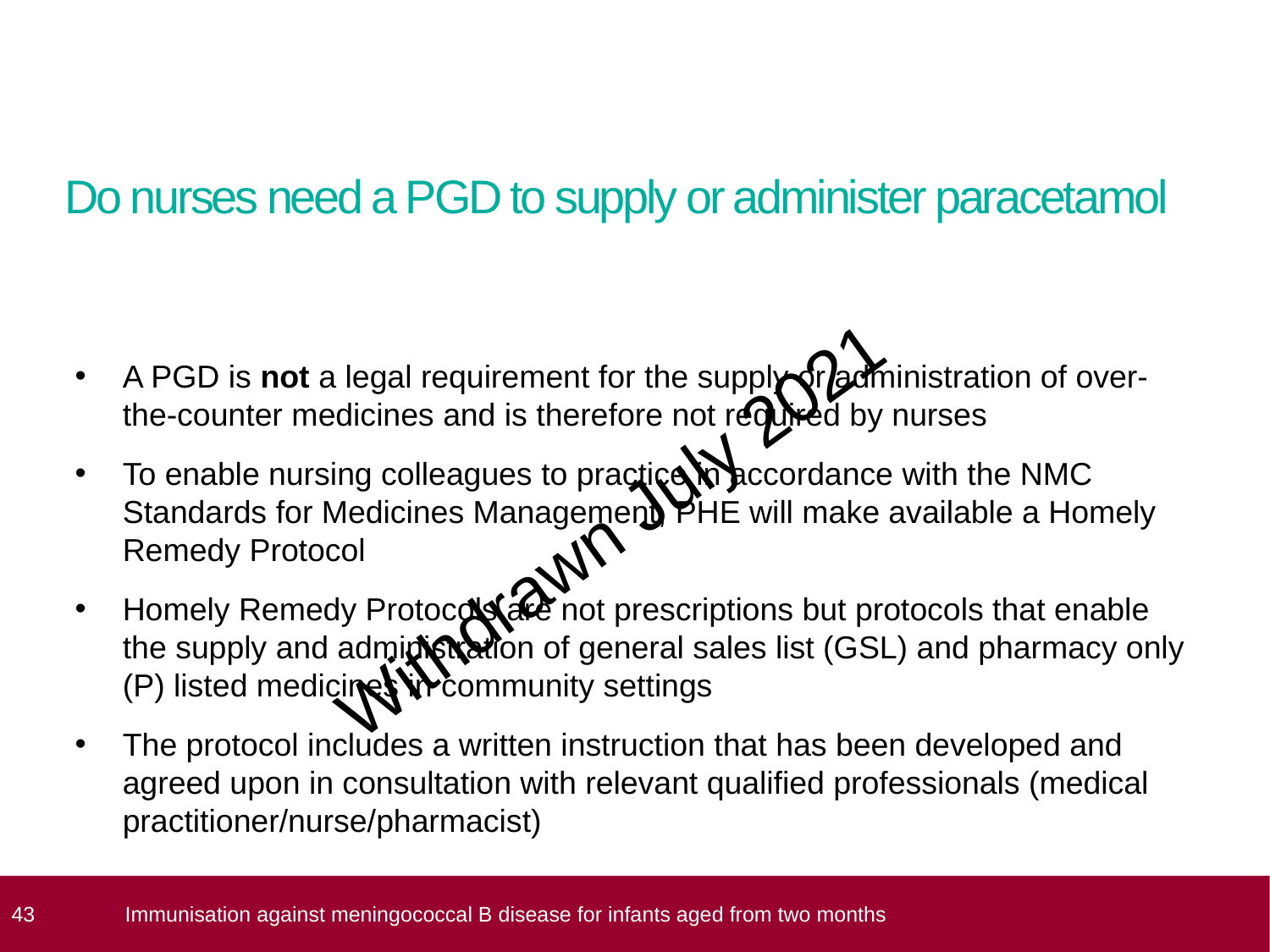

# Do nurses need a PGD to supply or administer paracetamol
A PGD is not a legal requirement for the supply or administration of over-the-counter medicines and is therefore not required by nurses
To enable nursing colleagues to practice in accordance with the NMC Standards for Medicines Management, PHE will make available a Homely Remedy Protocol
Homely Remedy Protocols are not prescriptions but protocols that enable the supply and administration of general sales list (GSL) and pharmacy only (P) listed medicines in community settings
The protocol includes a written instruction that has been developed and agreed upon in consultation with relevant qualified professionals (medical practitioner/nurse/pharmacist)

  43
Immunisation against meningococcal B disease for infants aged from two months